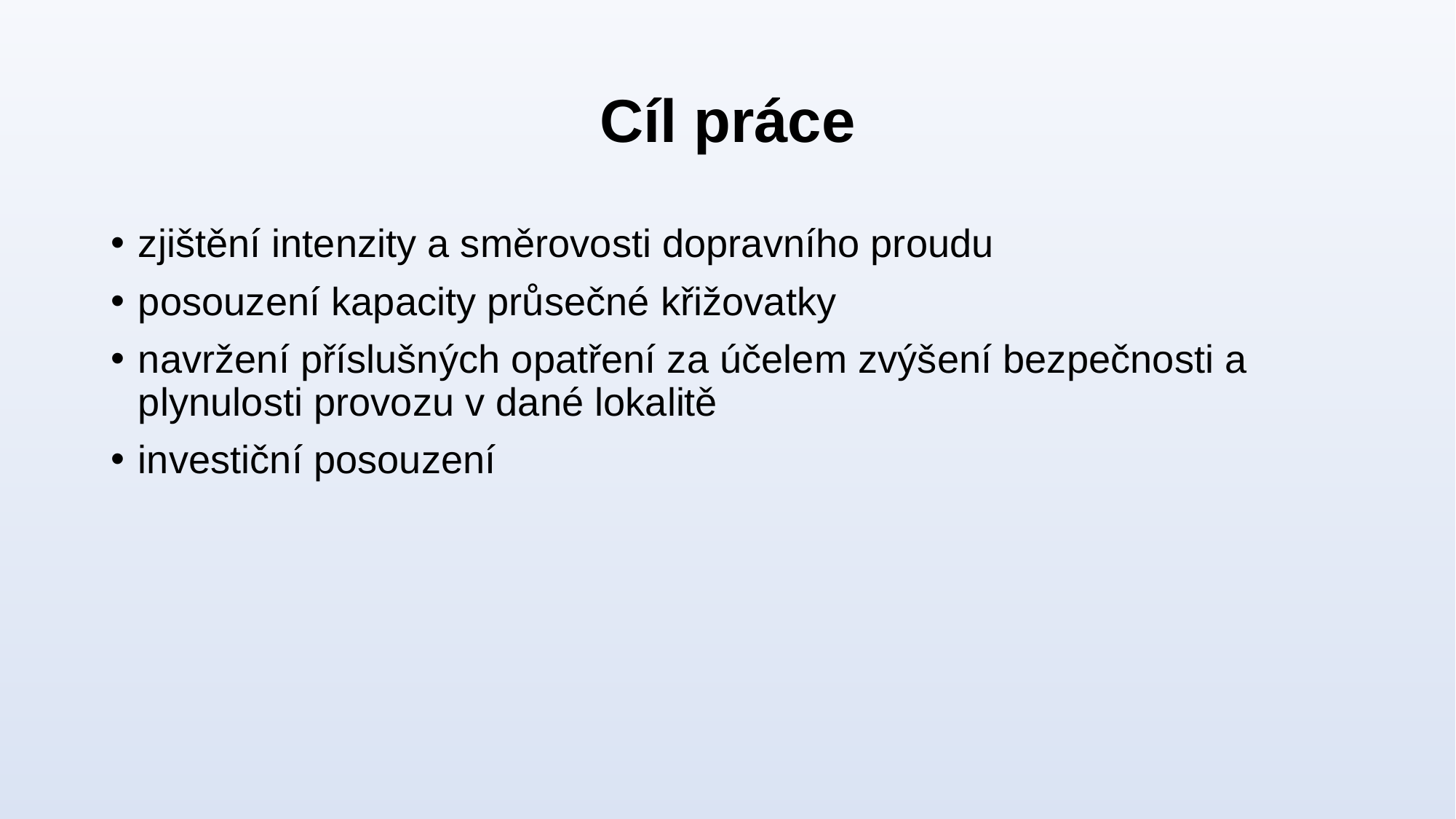

# Cíl práce
zjištění intenzity a směrovosti dopravního proudu
posouzení kapacity průsečné křižovatky
navržení příslušných opatření za účelem zvýšení bezpečnosti a plynulosti provozu v dané lokalitě
investiční posouzení